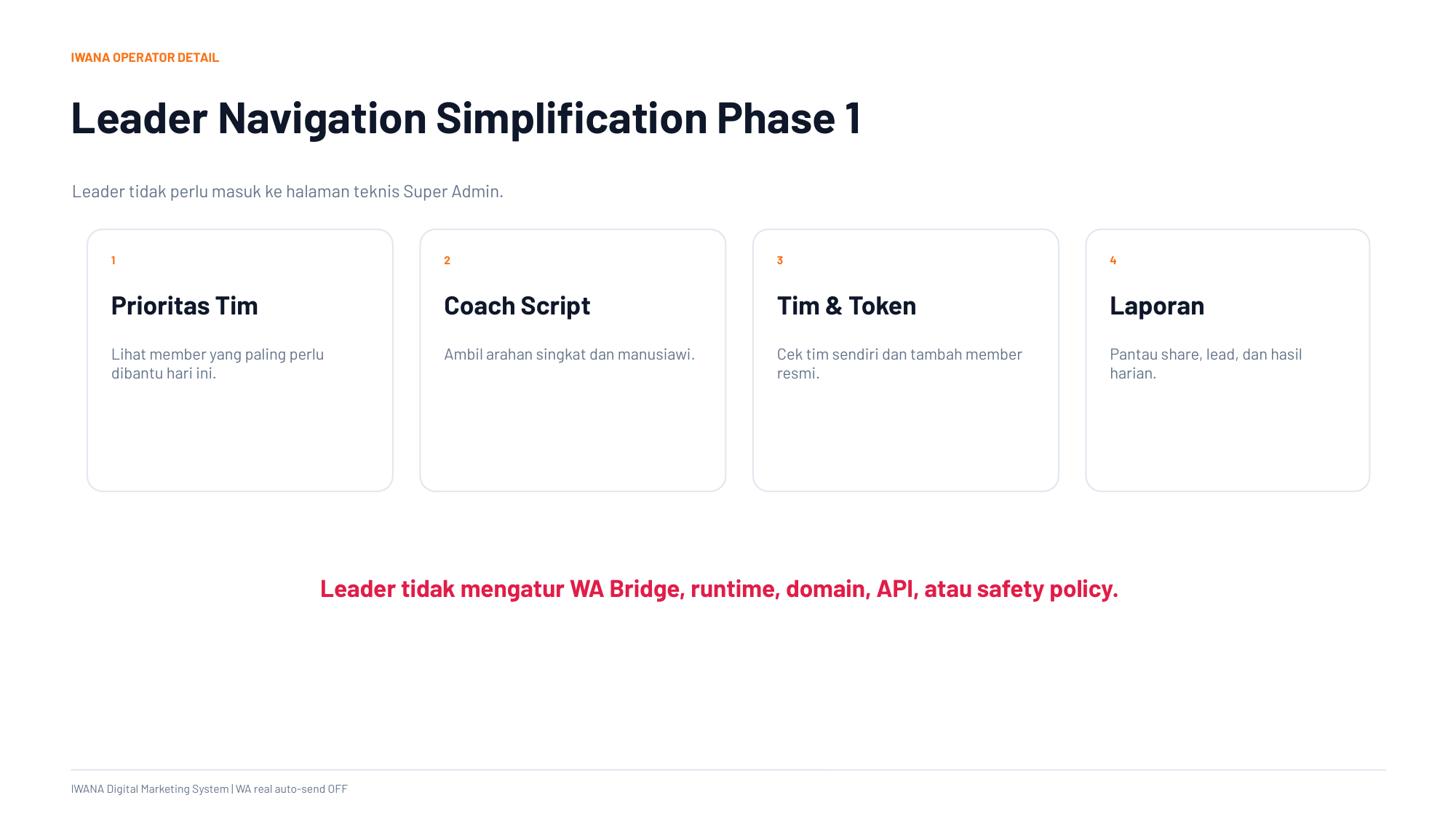

IWANA OPERATOR DETAIL
Leader Navigation Simplification Phase 1
Leader tidak perlu masuk ke halaman teknis Super Admin.

1
2
3
4
Prioritas Tim
Coach Script
Tim & Token
Laporan
Lihat member yang paling perlu dibantu hari ini.
Ambil arahan singkat dan manusiawi.
Cek tim sendiri dan tambah member resmi.
Pantau share, lead, dan hasil harian.
Leader tidak mengatur WA Bridge, runtime, domain, API, atau safety policy.

IWANA Digital Marketing System | WA real auto-send OFF